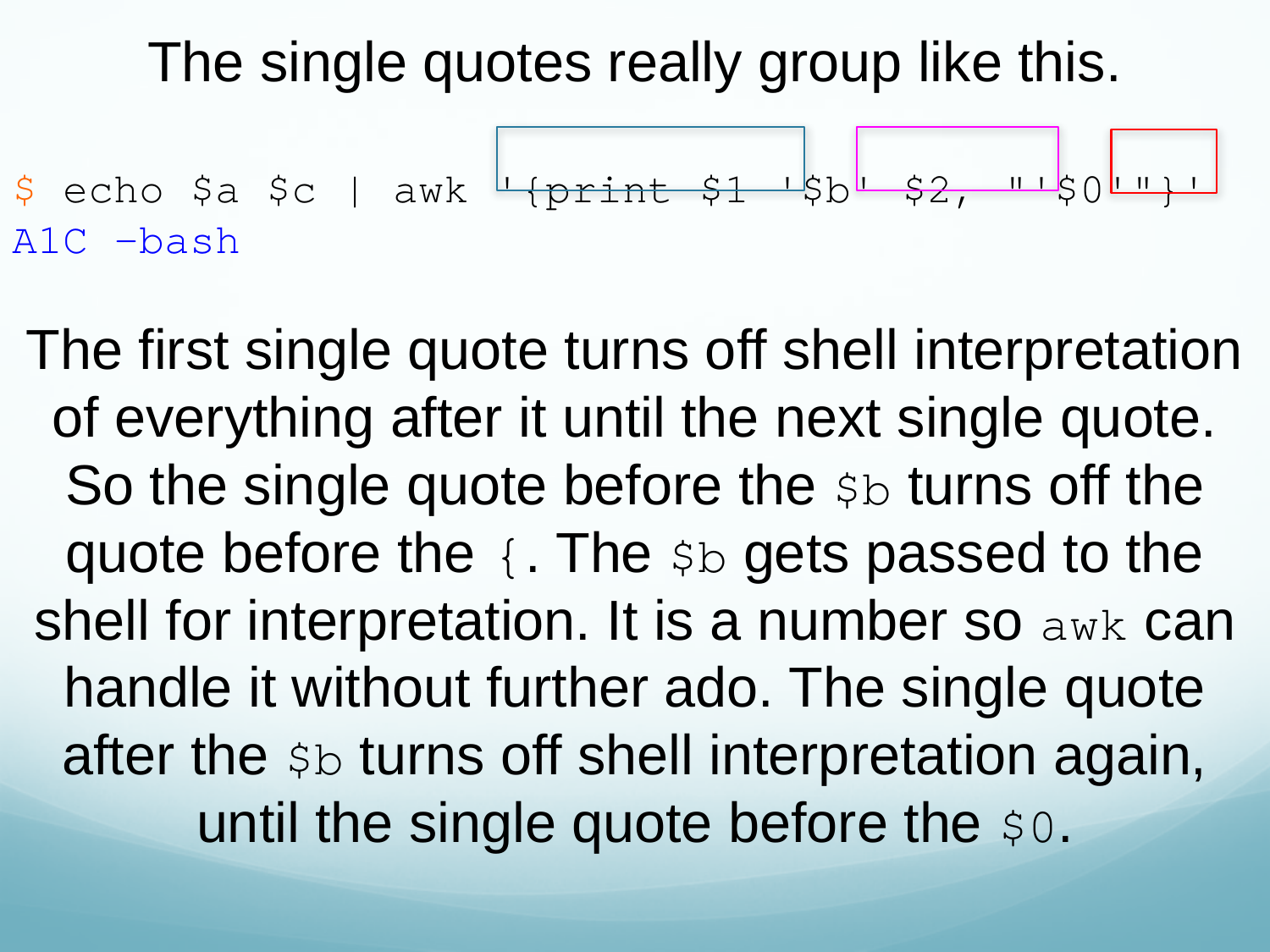

The single quotes really group like this.

$ echo $a $c | awk '{print $1 '$b' $2, "'$0'"}'
A1C –bash

The first single quote turns off shell interpretation of everything after it until the next single quote. So the single quote before the $b turns off the quote before the {. The $b gets passed to the shell for interpretation. It is a number so awk can handle it without further ado. The single quote after the $b turns off shell interpretation again, until the single quote before the $0.